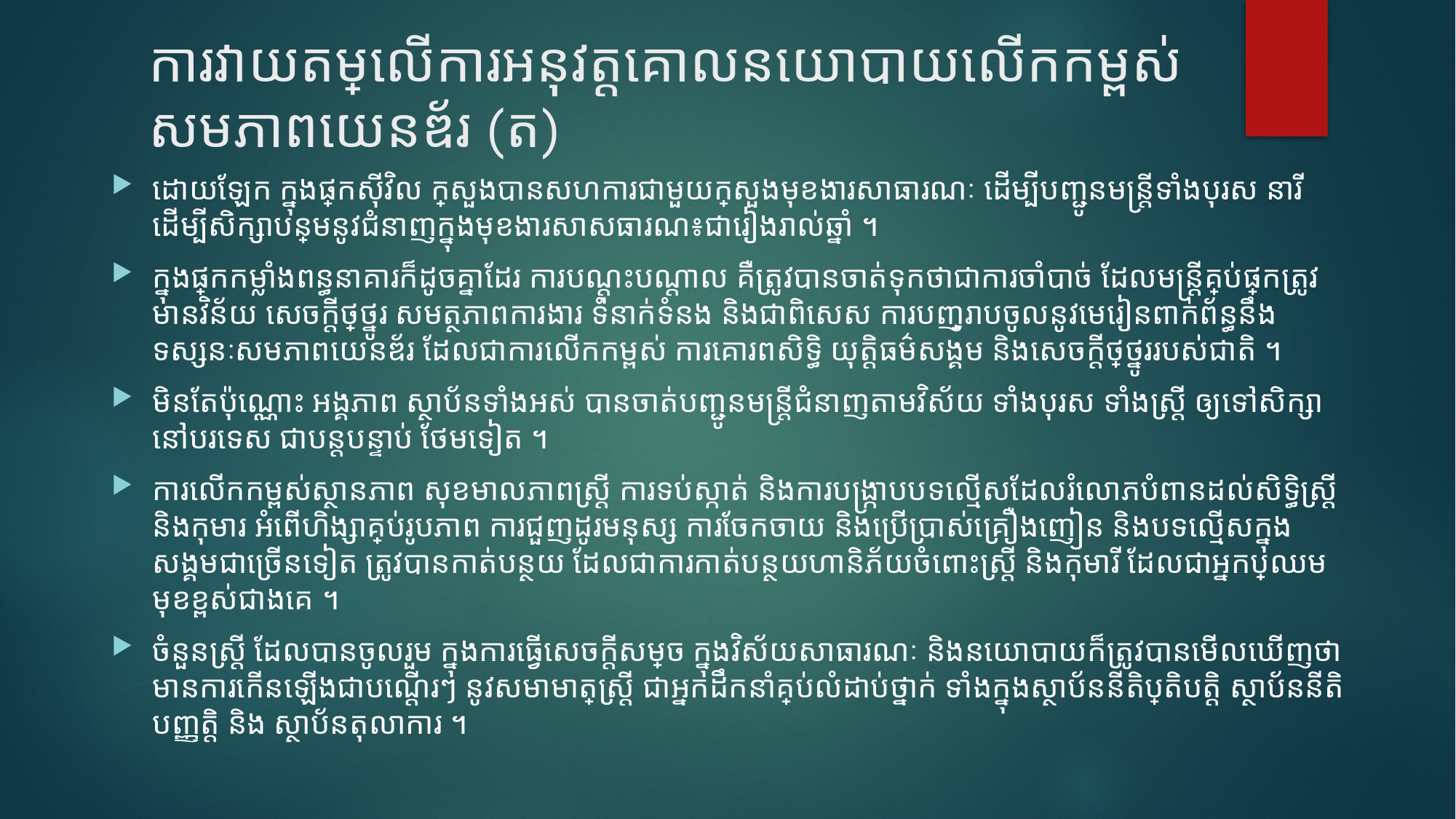

# ការវាយតម្លៃលើការអនុវត្តគោលនយោបាយលើកកម្ពស់ សមភាពយេនឌ័រ (ត)
ដោយឡែក ក្នុងផ្នែកស៊ីវិល ក្រសួងបានសហការជាមួយក្រសួងមុខងារសាធារណៈ ដើម្បីបញ្ជូនមន្រ្តីទាំងបុរស នារី ដើម្បីសិក្សាបន្ថែមនូវជំនាញក្នុងមុខងារសាសធារណ៖ជារៀងរាល់ឆ្នាំ ។
ក្នុងផ្នែកកម្លាំងពន្ធនាគារក៏ដូចគ្នាដែរ ការបណ្តុះបណ្តាល គឺត្រូវបានចាត់ទុកថាជាការចាំបាច់ ដែលមន្រ្តីគ្រប់ផ្នែកត្រូវមានវិន័យ សេចក្តីថ្លៃថ្នូរ សមត្ថភាពការងារ ទំនាក់ទំនង និងជាពិសេស ការបញ្ជ្រាបចូលនូវមេរៀនពាក់ព័ន្ធនឹងទស្សនៈសមភាពយេនឌ័រ ដែលជាការលើកកម្ពស់ ការគោរពសិទ្ធិ យុត្តិធម៌សង្គម និងសេចក្តីថ្លៃថ្នូររបស់ជាតិ ។
មិនតែប៉ុណ្ណោះ អង្គភាព ស្ថាប័នទាំងអស់ បានចាត់បញ្ជូនមន្រ្តីជំនាញតាមវិស័យ ទាំងបុរស ទាំងស្រ្តី ឲ្យទៅសិក្សា នៅបរទេស ជាបន្តបន្ទាប់ ថែមទៀត ។
ការលើកកម្ពស់ស្ថានភាព សុខមាលភាពស្រ្តី ការទប់ស្កាត់ និងការបង្រ្កាបបទល្មើសដែលរំលោភបំពានដល់សិទ្ធិស្រ្តី និង​កុមារ អំពើហិង្សាគ្រប់រូបភាព ការជួញដូរមនុស្ស ​ការចែកចាយ និងប្រើប្រាស់គ្រឿងញៀន និងបទល្មើសក្នុងសង្គមជាច្រើនទៀត ត្រូវបានកាត់បន្ថយ ដែលជាការកាត់បន្ថយហានិភ័យចំពោះស្រ្តី និងកុមារី ដែលជាអ្នកប្រឈមមុខខ្ពស់ជាងគេ​ ។
ចំនួនស្រ្តី​ ដែលបានចូលរួម​​ ក្នុង​ការធ្វើសេចក្តីសម្រេច ក្នុងវិស័យសាធារណៈ និងនយោបាយក៏ត្រូវបានមើលឃើញថា មានការកើនឡើងជាបណ្តើរៗ នូវសមាមាត្រស្រ្តី​ ជាអ្នកដឹកនាំគ្រប់លំដាប់ថ្នាក់​ ទាំងក្នុង​​ស្ថាប័ននីតិប្រតិបត្តិ ស្ថាប័ននីតិបញ្ញត្តិ និង ស្ថាប័នតុលាការ ។